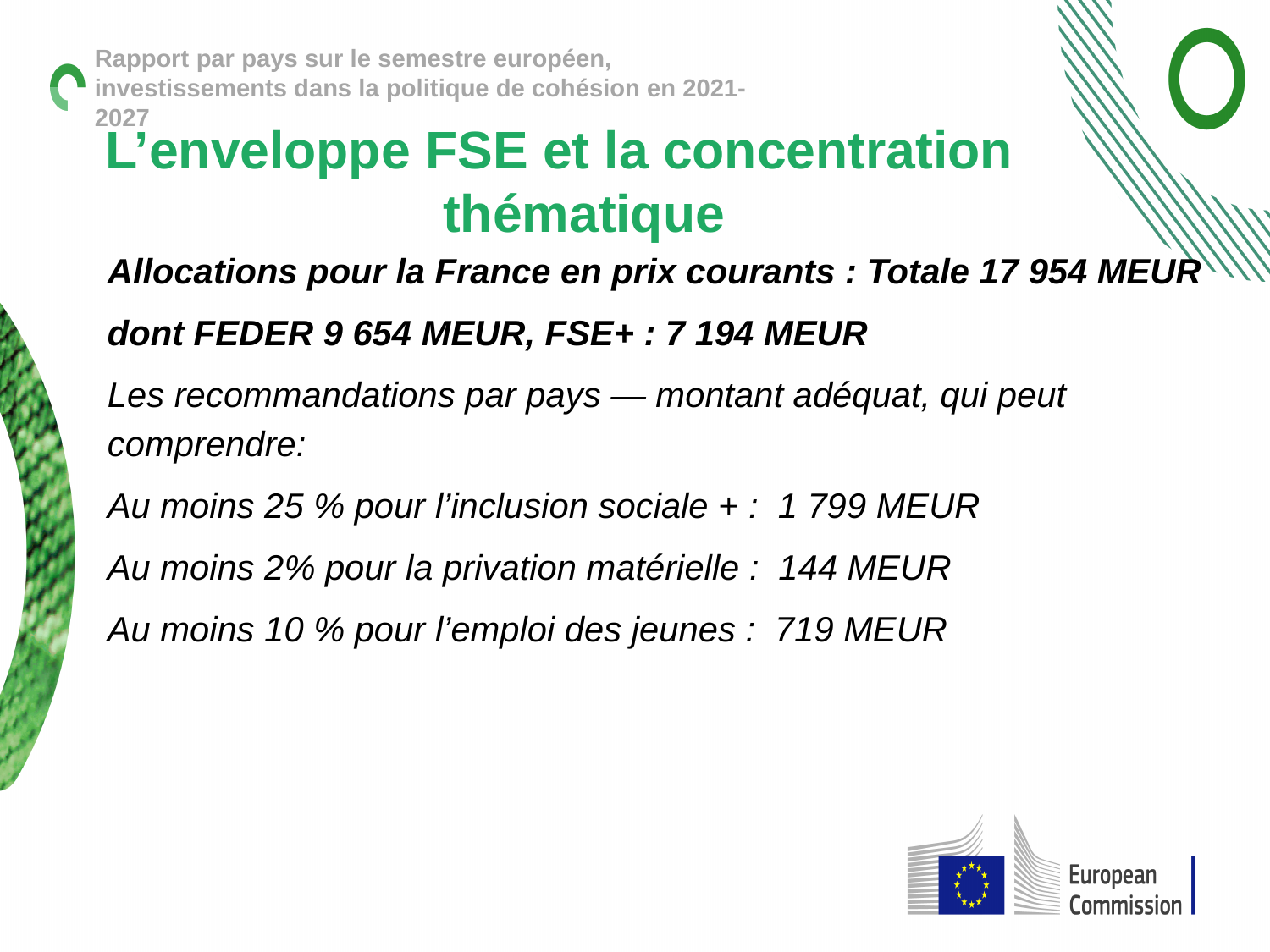

Rapport par pays sur le semestre européen, investissements dans la politique de cohésion en 2021-2027
# L’enveloppe FSE et la concentration thématique
Allocations pour la France en prix courants : Totale 17 954 MEUR
dont FEDER 9 654 MEUR, FSE+ : 7 194 MEUR
Les recommandations par pays — montant adéquat, qui peut comprendre:
Au moins 25 % pour l’inclusion sociale + :  1 799 MEUR
Au moins 2% pour la privation matérielle :  144 MEUR
Au moins 10 % pour l’emploi des jeunes :  719 MEUR